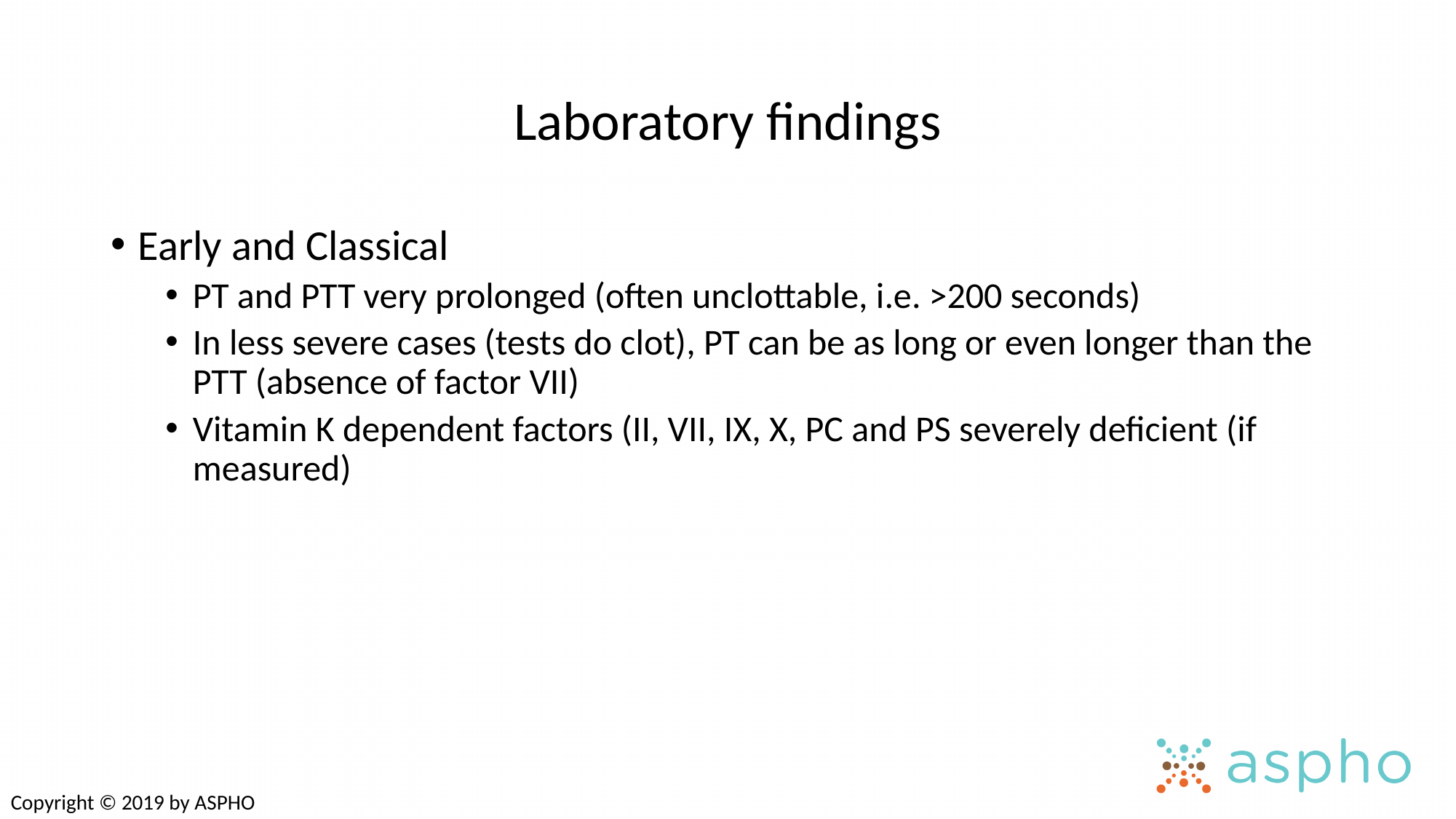

# Laboratory findings
Early and Classical
PT and PTT very prolonged (often unclottable, i.e. >200 seconds)
In less severe cases (tests do clot), PT can be as long or even longer than the PTT (absence of factor VII)
Vitamin K dependent factors (II, VII, IX, X, PC and PS severely deficient (if measured)
Copyright © 2019 by ASPHO